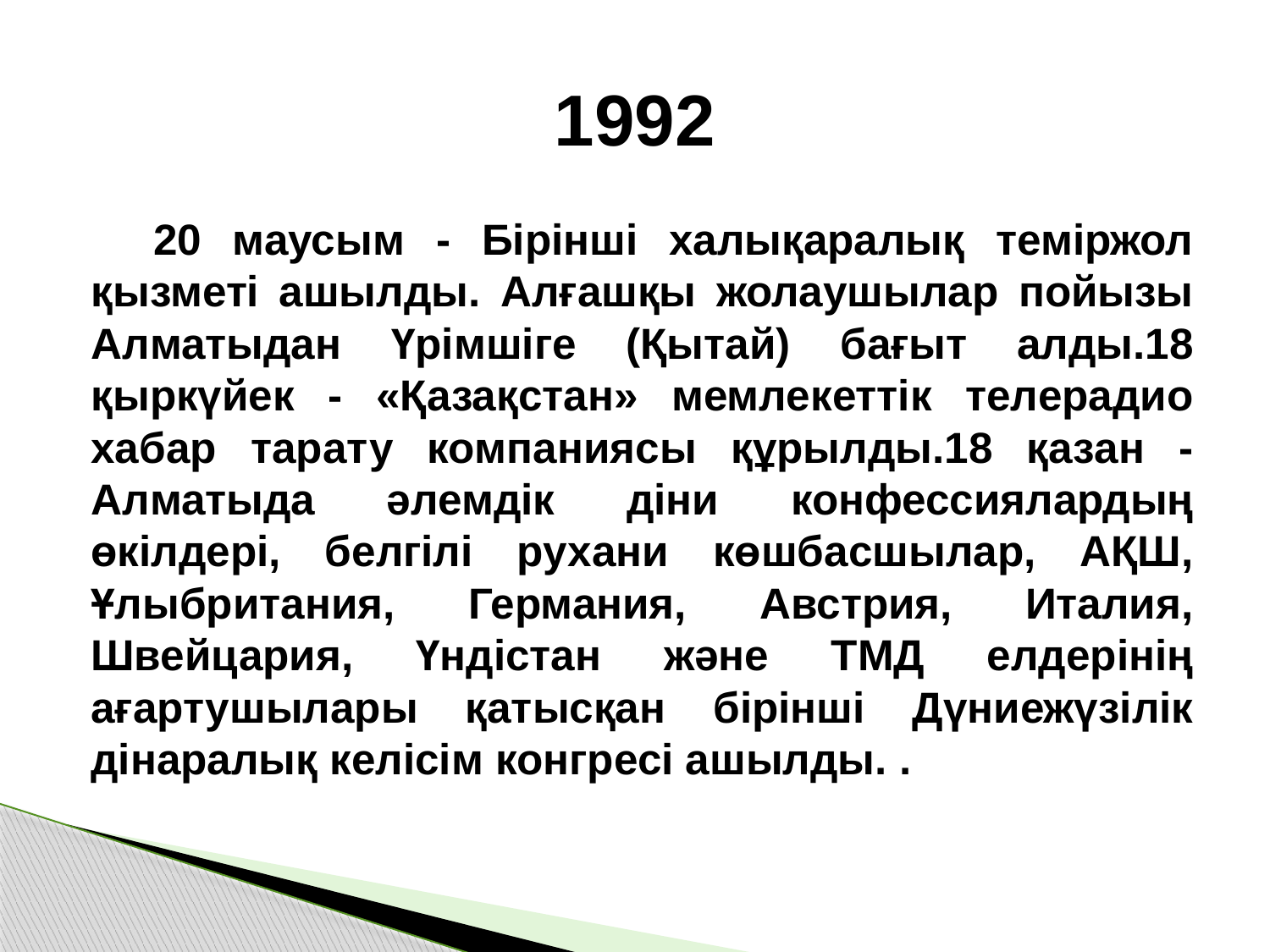

# 1992
20 маусым - Бірінші халықаралық теміржол қызметі ашылды. Алғашқы жолаушылар пойызы Алматыдан Үрімшіге (Қытай) бағыт алды.18 қыркүйек - «Қазақстан» мемлекеттік телерадио хабар тарату компаниясы құрылды.18 қазан - Алматыда әлемдік діни конфессиялардың өкілдері, белгілі рухани көшбасшылар, АҚШ, Ұлыбритания, Германия, Австрия, Италия, Швейцария, Үндістан және ТМД елдерінің ағартушылары қатысқан бірінші Дүниежүзілік дінаралық келісім конгресі ашылды. .